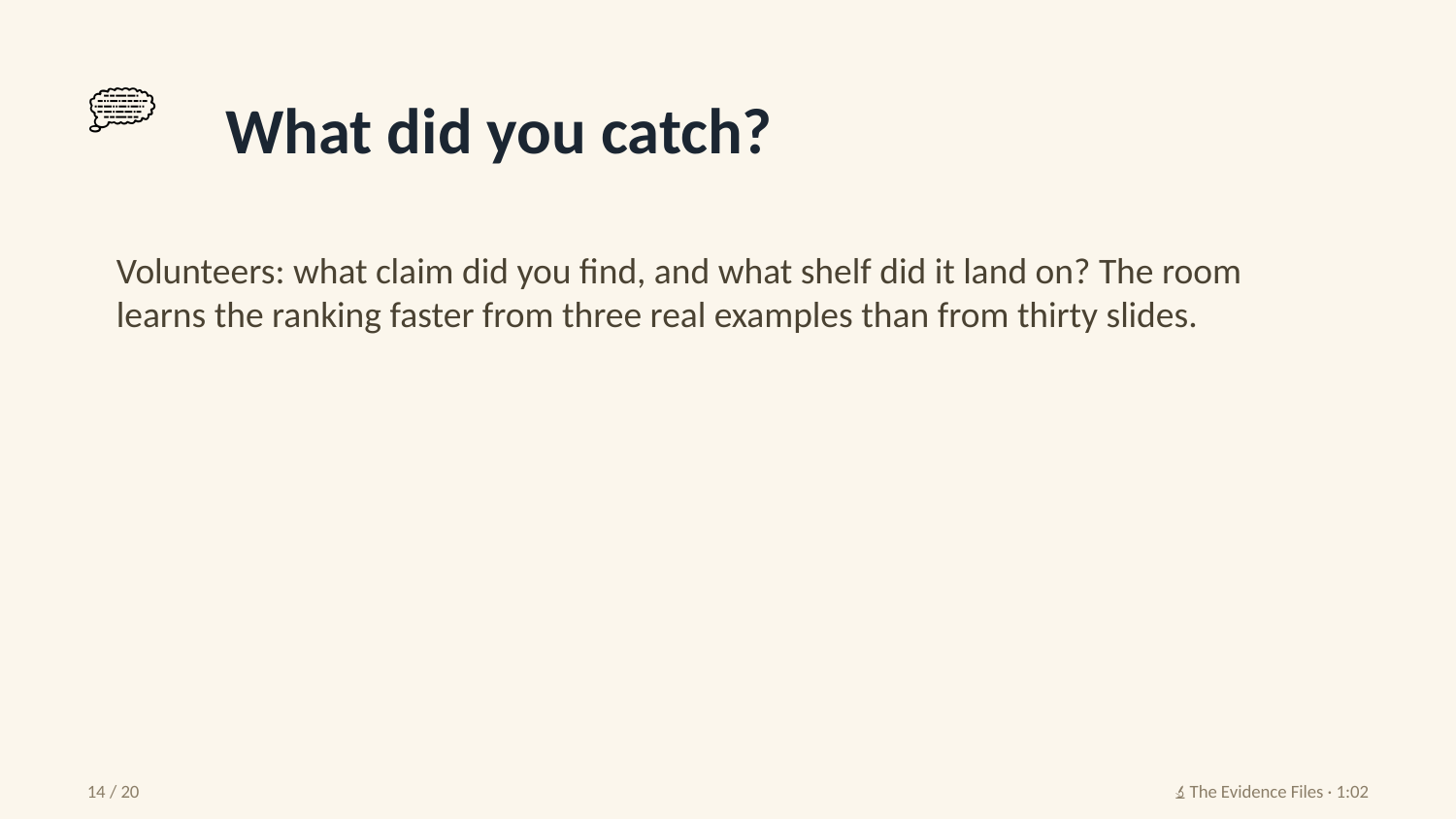

💭
What did you catch?
Volunteers: what claim did you find, and what shelf did it land on? The room learns the ranking faster from three real examples than from thirty slides.
14 / 20
🔬 The Evidence Files · 1:02